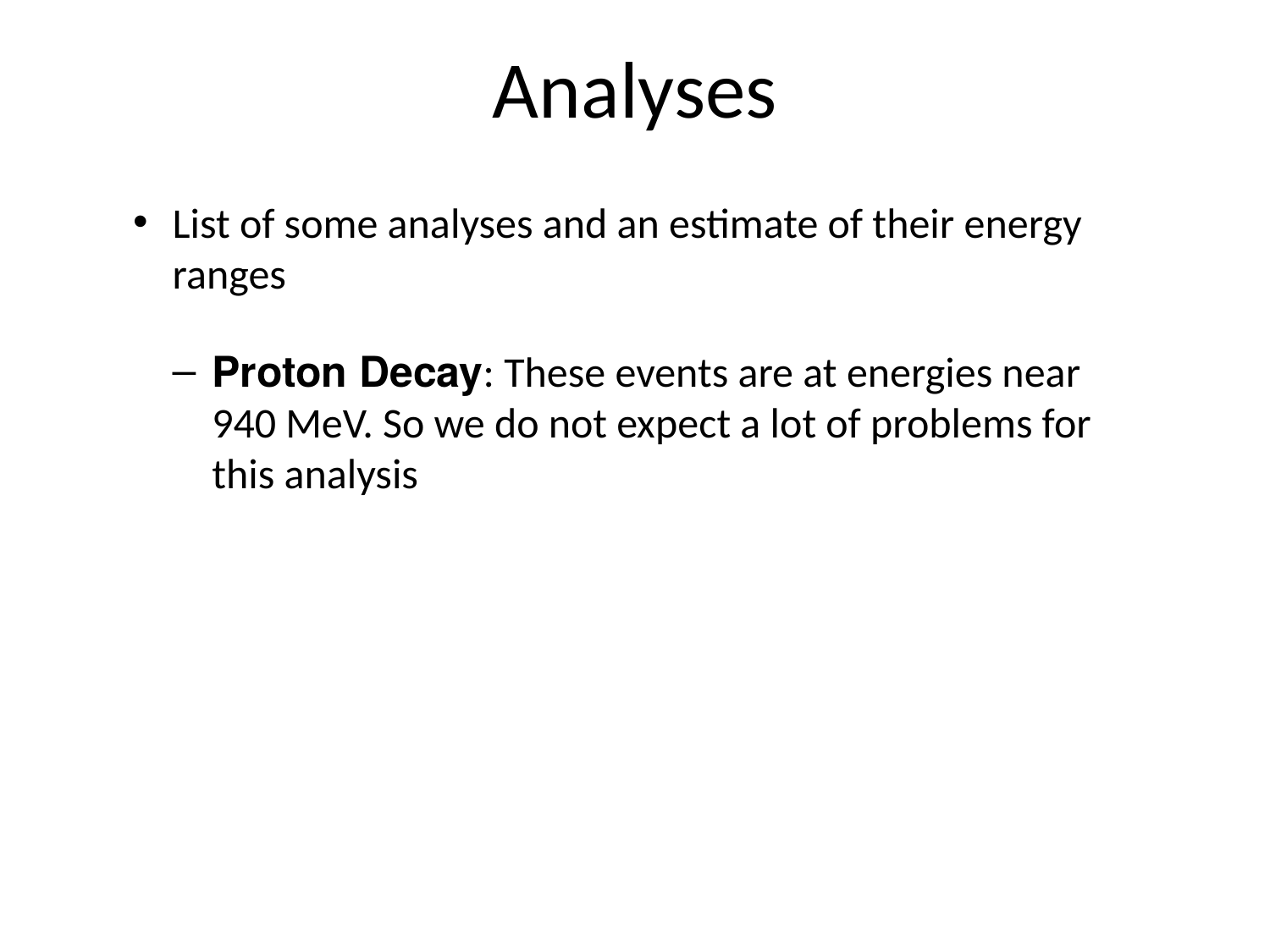

# Analyses
List of some analyses and an estimate of their energy ranges
Proton Decay: These events are at energies near 940 MeV. So we do not expect a lot of problems for this analysis